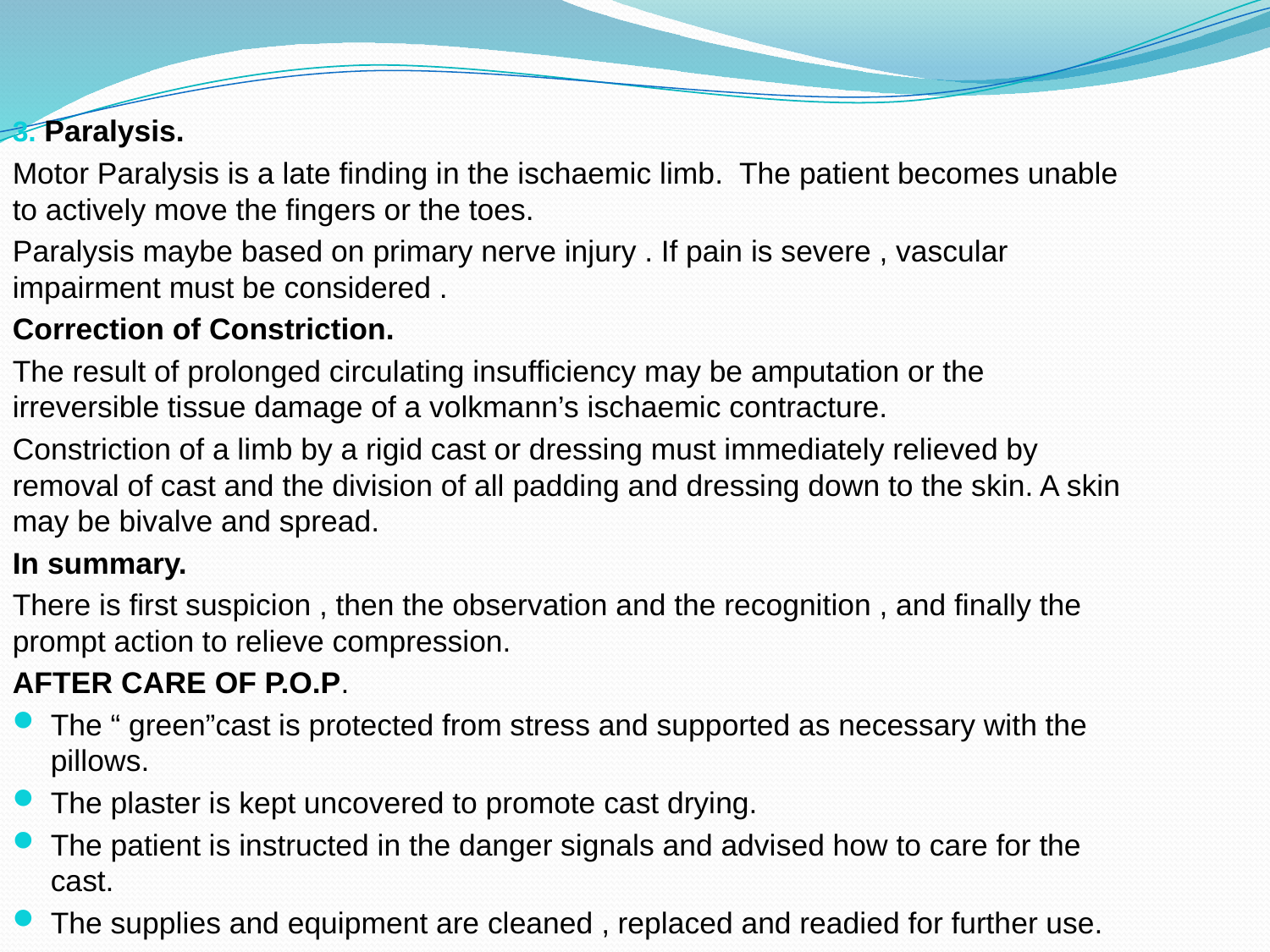

Paralysis.
Motor Paralysis is a late finding in the ischaemic limb.  The patient becomes unable to actively move the fingers or the toes.
Paralysis maybe based on primary nerve injury . If pain is severe , vascular impairment must be considered .
Correction of Constriction.
The result of prolonged circulating insufficiency may be amputation or the irreversible tissue damage of a volkmann’s ischaemic contracture.
Constriction of a limb by a rigid cast or dressing must immediately relieved by removal of cast and the division of all padding and dressing down to the skin. A skin may be bivalve and spread.
In summary.
There is first suspicion , then the observation and the recognition , and finally the prompt action to relieve compression.
AFTER CARE OF P.O.P.
The “ green”cast is protected from stress and supported as necessary with the pillows.
The plaster is kept uncovered to promote cast drying.
The patient is instructed in the danger signals and advised how to care for the cast.
The supplies and equipment are cleaned , replaced and readied for further use.